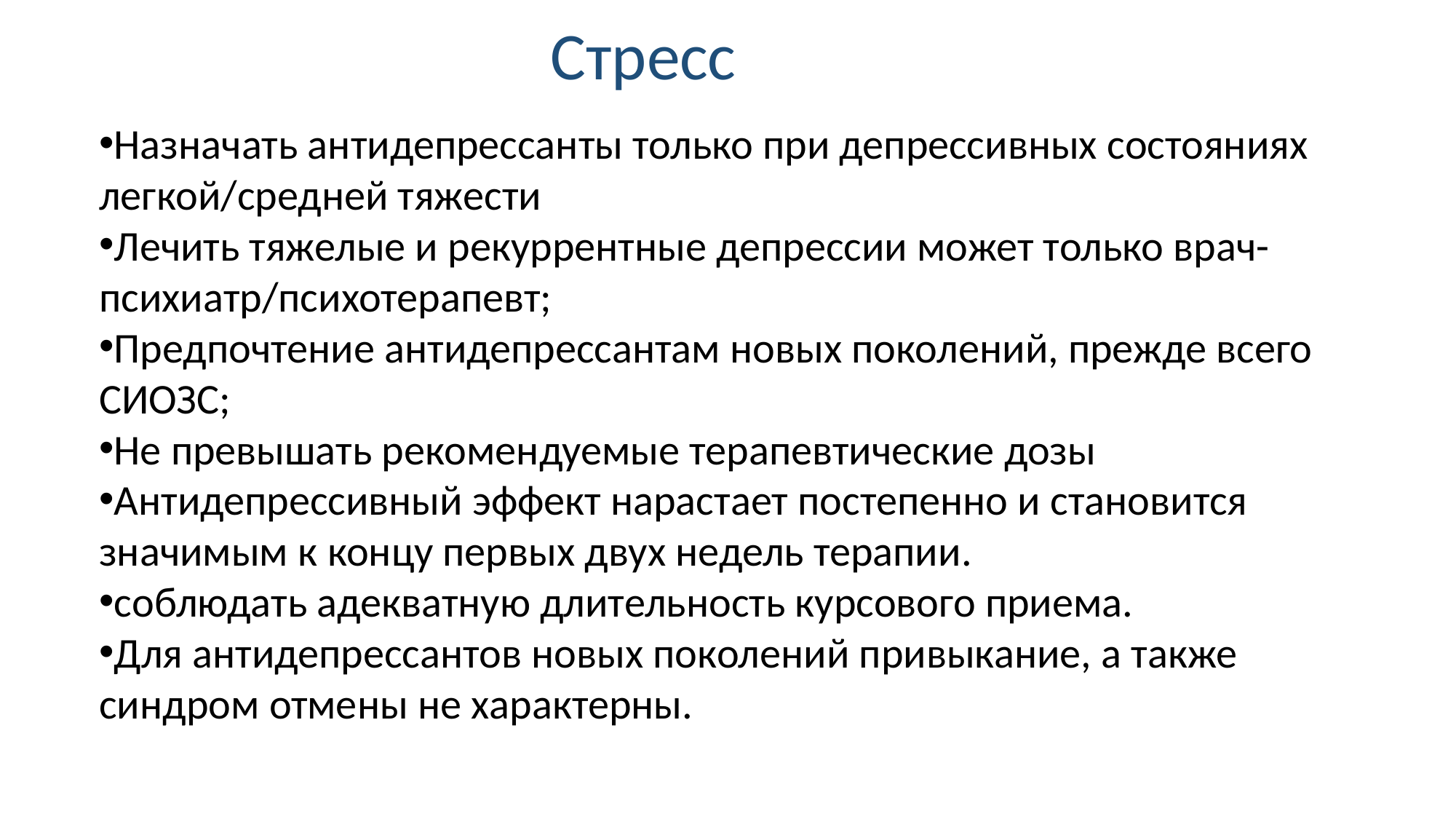

# Стресс
Назначать антидепрессанты только при депрессивных состояниях легкой/средней тяжести
Лечить тяжелые и рекуррентные депрессии может только врач-психиатр/психотерапевт;
Предпочтение антидепрессантам новых поколений, прежде всего СИОЗС;
Не превышать рекомендуемые терапевтические дозы
Антидепрессивный эффект нарастает постепенно и становится значимым к концу первых двух недель терапии.
соблюдать адекватную длительность курсового приема.
Для антидепрессантов новых поколений привыкание, а также синдром отмены не характерны.